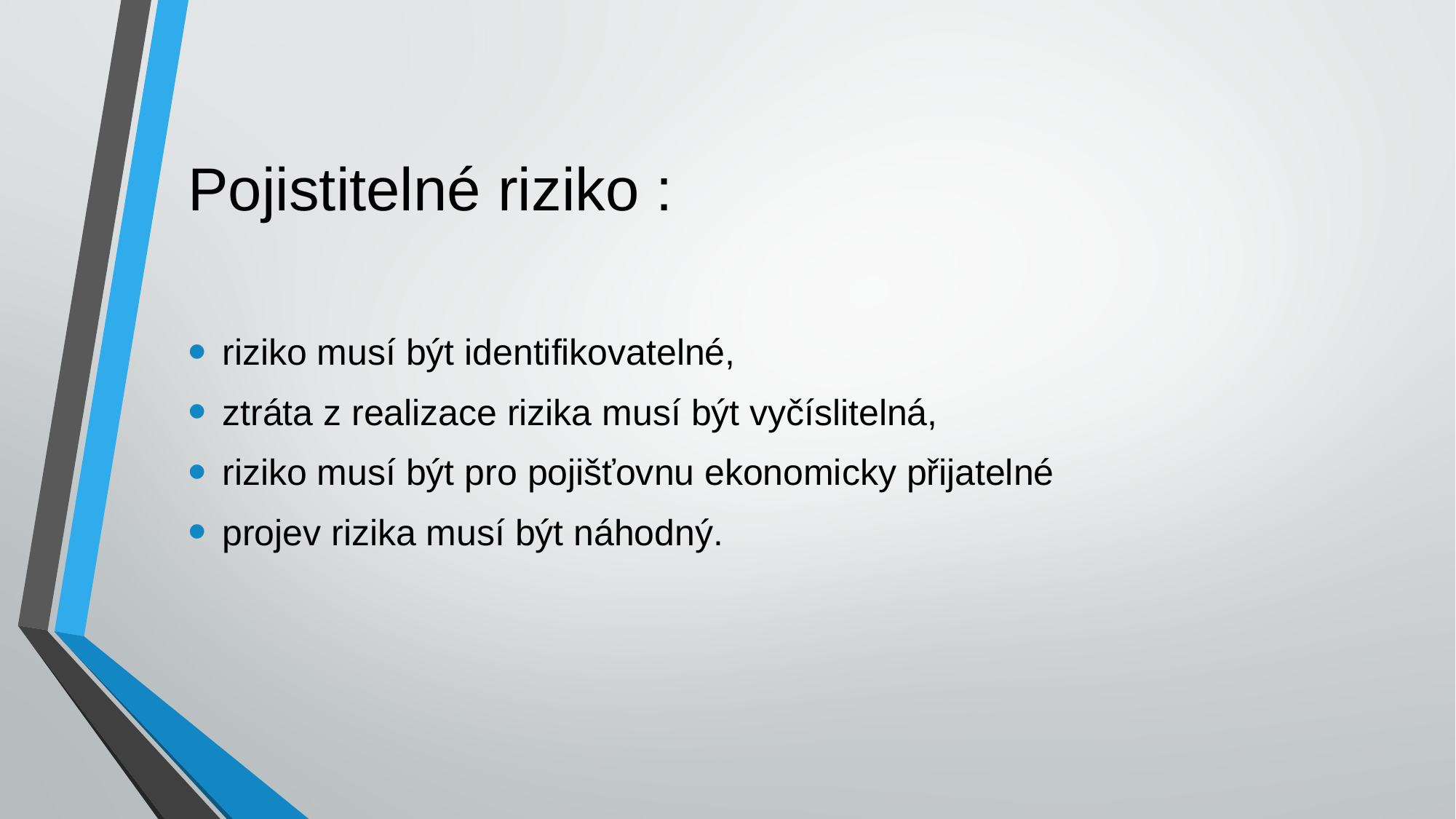

# Pojistitelné riziko :
riziko musí být identifikovatelné,
ztráta z realizace rizika musí být vyčíslitelná,
riziko musí být pro pojišťovnu ekonomicky přijatelné
projev rizika musí být náhodný.